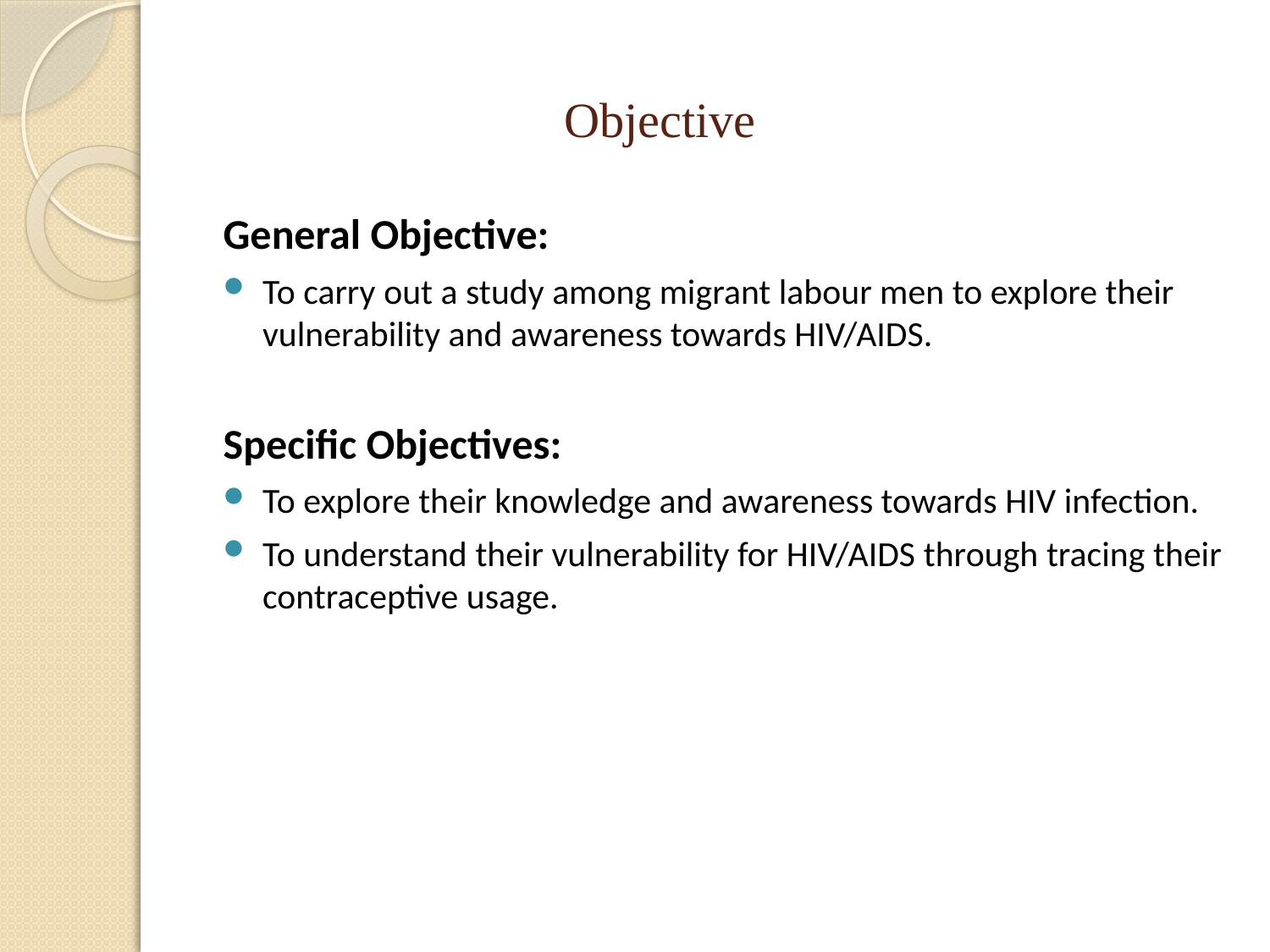

# Objective
General Objective:
To carry out a study among migrant labour men to explore their vulnerability and awareness towards HIV/AIDS.

Specific Objectives:
To explore their knowledge and awareness towards HIV infection.
To understand their vulnerability for HIV/AIDS through tracing their contraceptive usage.